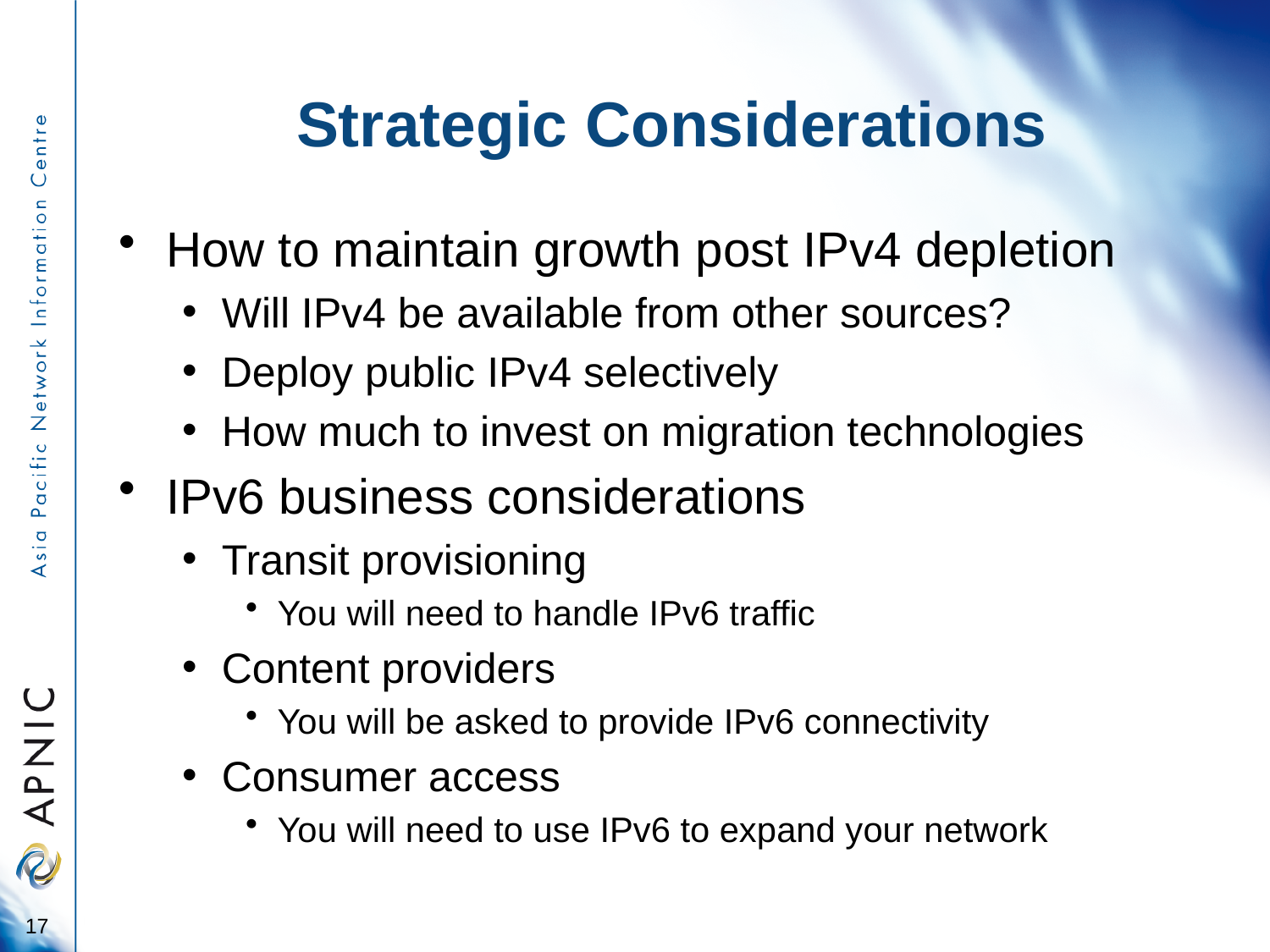

# Strategic Considerations
How to maintain growth post IPv4 depletion
Will IPv4 be available from other sources?
Deploy public IPv4 selectively
How much to invest on migration technologies
IPv6 business considerations
Transit provisioning
You will need to handle IPv6 traffic
Content providers
You will be asked to provide IPv6 connectivity
Consumer access
You will need to use IPv6 to expand your network
17